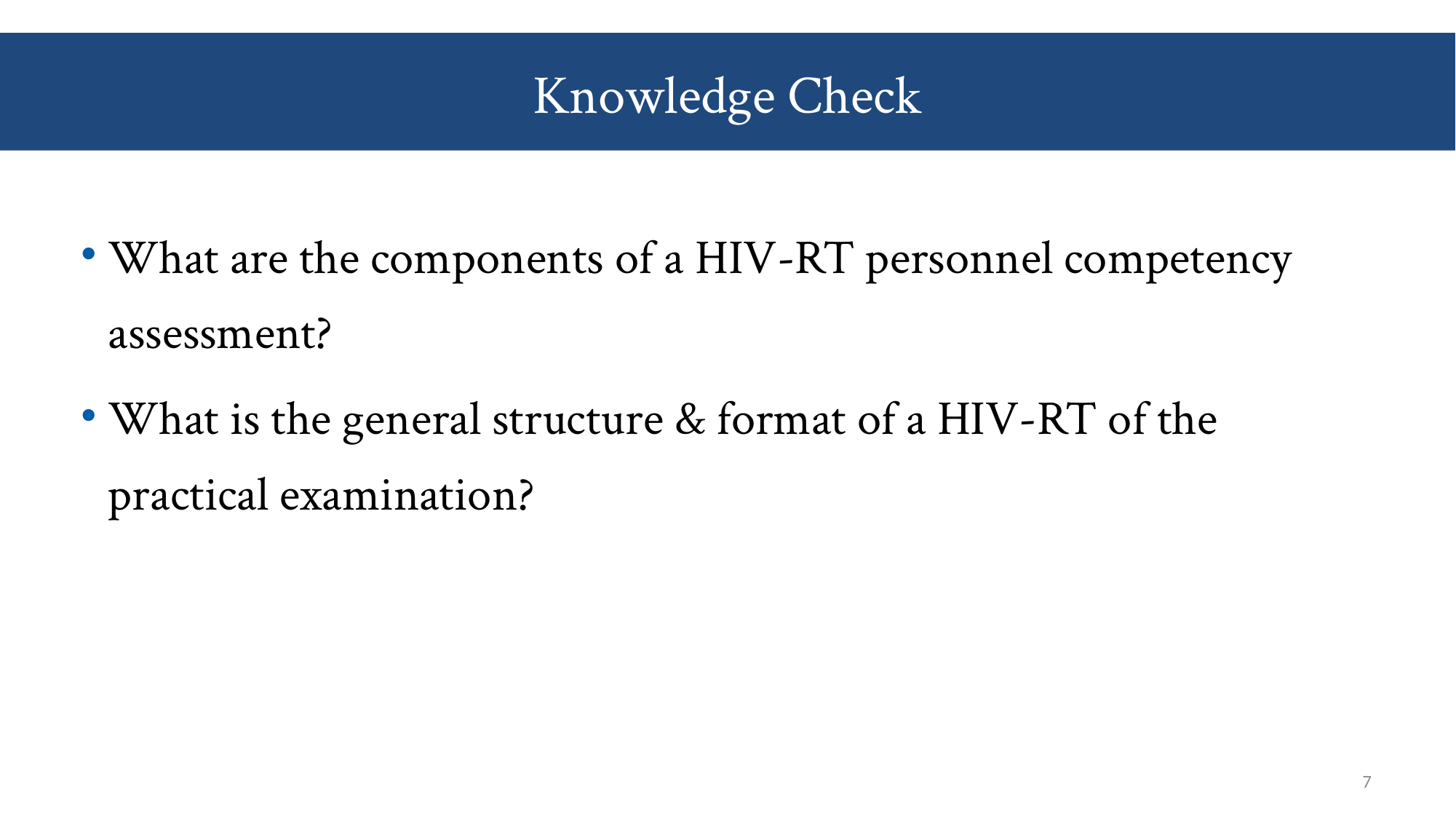

# Knowledge Check
What are the components of a HIV-RT personnel competency assessment?
What is the general structure & format of a HIV-RT of the practical examination?
7